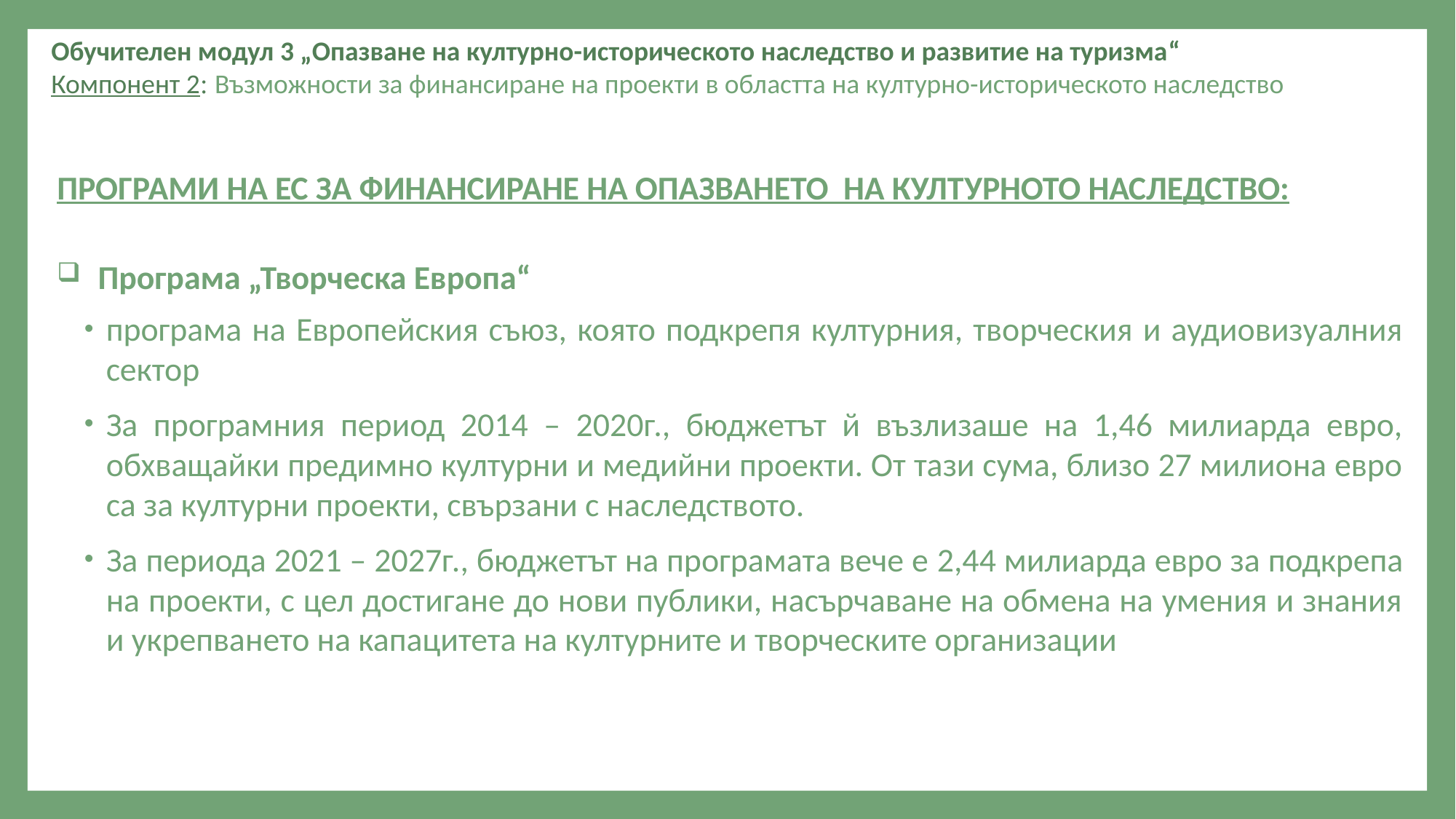

Обучителен модул 3 „Опазване на културно-историческото наследство и развитие на туризма“
Компонент 2: Възможности за финансиране на проекти в областта на културно-историческото наследство
ПРОГРАМИ НА ЕС ЗА ФИНАНСИРАНЕ НА ОПАЗВАНЕТО  НА КУЛТУРНОТО НАСЛЕДСТВО:
Програма „Творческа Европа“
програма на Европейския съюз, която подкрепя културния, творческия и аудиовизуалния сектор
За програмния период 2014 – 2020г., бюджетът й възлизаше на 1,46 милиарда евро, обхващайки предимно културни и медийни проекти. От тази сума, близо 27 милиона евро са за културни проекти, свързани с наследството.
За периода 2021 – 2027г., бюджетът на програмата вече е 2,44 милиарда евро за подкрепа на проекти, с цел достигане до нови публики, насърчаване на обмена на умения и знания и укрепването на капацитета на културните и творческите организации